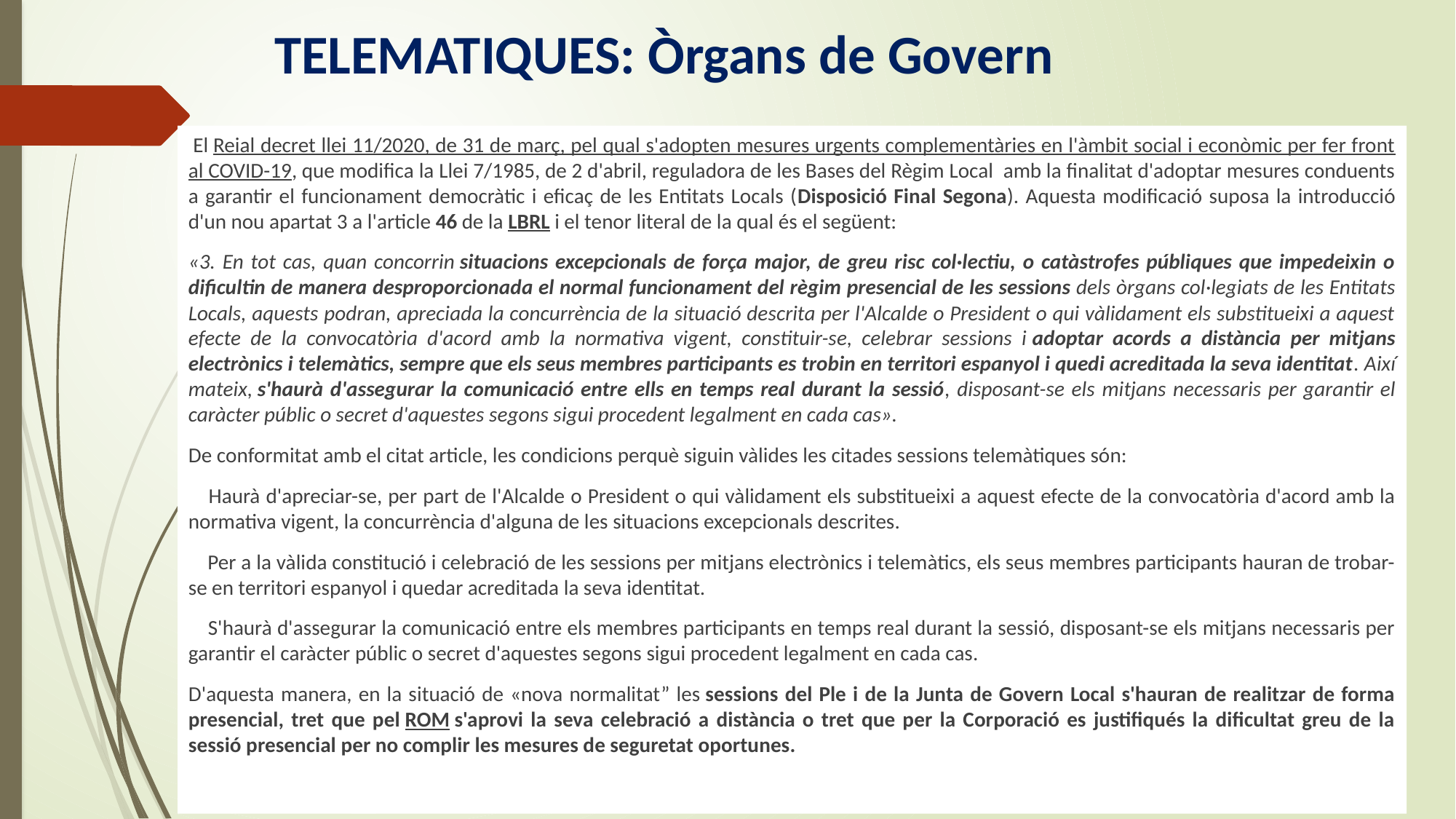

# TELEMATIQUES: Òrgans de Govern
 El Reial decret llei 11/2020, de 31 de març, pel qual s'adopten mesures urgents complementàries en l'àmbit social i econòmic per fer front al COVID-19, que modifica la Llei 7/1985, de 2 d'abril, reguladora de les Bases del Règim Local  amb la finalitat d'adoptar mesures conduents a garantir el funcionament democràtic i eficaç de les Entitats Locals (Disposició Final Segona). Aquesta modificació suposa la introducció d'un nou apartat 3 a l'article 46 de la LBRL i el tenor literal de la qual és el següent:
«3. En tot cas, quan concorrin situacions excepcionals de força major, de greu risc col·lectiu, o catàstrofes públiques que impedeixin o dificultin de manera desproporcionada el normal funcionament del règim presencial de les sessions dels òrgans col·legiats de les Entitats Locals, aquests podran, apreciada la concurrència de la situació descrita per l'Alcalde o President o qui vàlidament els substitueixi a aquest efecte de la convocatòria d'acord amb la normativa vigent, constituir-se, celebrar sessions i adoptar acords a distància per mitjans electrònics i telemàtics, sempre que els seus membres participants es trobin en territori espanyol i quedi acreditada la seva identitat. Així mateix, s'haurà d'assegurar la comunicació entre ells en temps real durant la sessió, disposant-se els mitjans necessaris per garantir el caràcter públic o secret d'aquestes segons sigui procedent legalment en cada cas».
De conformitat amb el citat article, les condicions perquè siguin vàlides les citades sessions telemàtiques són:
    Haurà d'apreciar-se, per part de l'Alcalde o President o qui vàlidament els substitueixi a aquest efecte de la convocatòria d'acord amb la normativa vigent, la concurrència d'alguna de les situacions excepcionals descrites.
    Per a la vàlida constitució i celebració de les sessions per mitjans electrònics i telemàtics, els seus membres participants hauran de trobar-se en territori espanyol i quedar acreditada la seva identitat.
    S'haurà d'assegurar la comunicació entre els membres participants en temps real durant la sessió, disposant-se els mitjans necessaris per garantir el caràcter públic o secret d'aquestes segons sigui procedent legalment en cada cas.
D'aquesta manera, en la situació de «nova normalitat” les sessions del Ple i de la Junta de Govern Local s'hauran de realitzar de forma presencial, tret que pel ROM s'aprovi la seva celebració a distància o tret que per la Corporació es justifiqués la dificultat greu de la sessió presencial per no complir les mesures de seguretat oportunes.